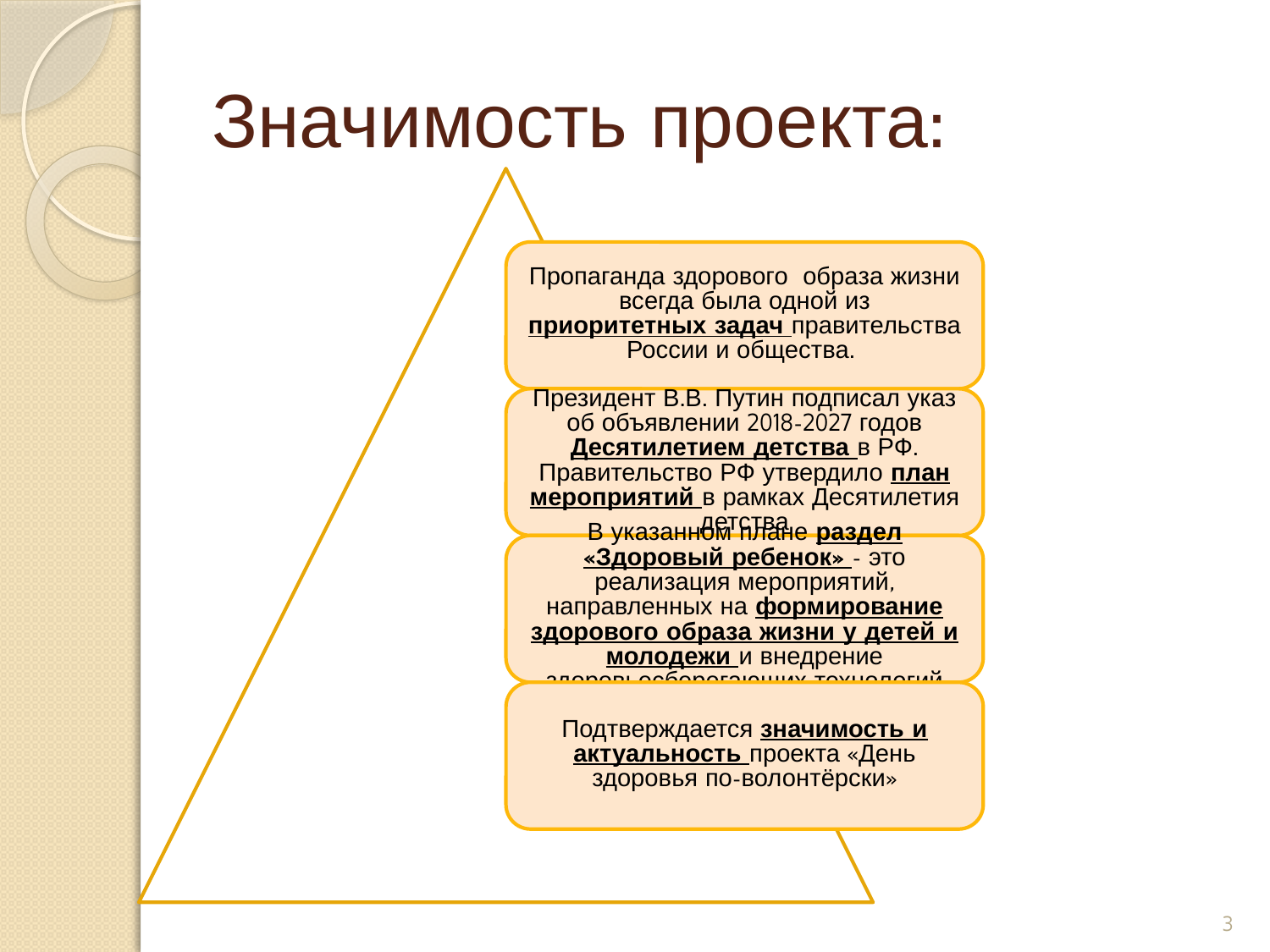

# Значимость проекта:
Пропаганда здорового  образа жизни всегда была одной из приоритетных задач правительства России и общества.
Президент В.В. Путин подписал указ об объявлении 2018-2027 годов Десятилетием детства в РФ. Правительство РФ утвердило план мероприятий в рамках Десятилетия детства
В указанном плане раздел «Здоровый ребенок» - это реализация мероприятий, направленных на формирование здорового образа жизни у детей и молодежи и внедрение здоровьесберегающих технологий
Подтверждается значимость и актуальность проекта «День здоровья по-волонтёрски»
3